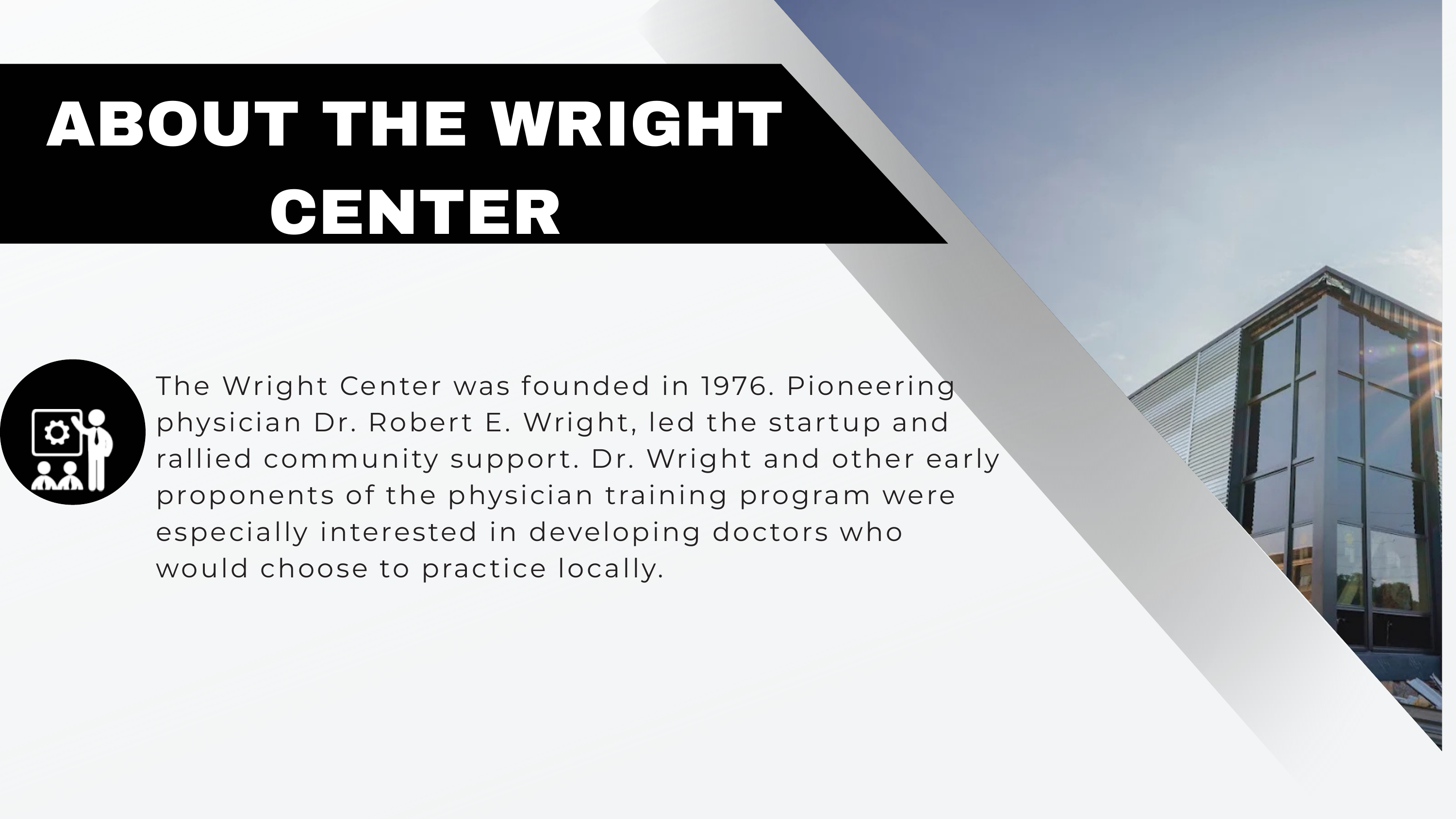

ABOUT THE WRIGHT CENTER

The Wright Center was founded in 1976. Pioneering physician Dr. Robert E. Wright, led the startup and rallied community support. Dr. Wright and other early proponents of the physician training program were especially interested in developing doctors who would choose to practice locally.